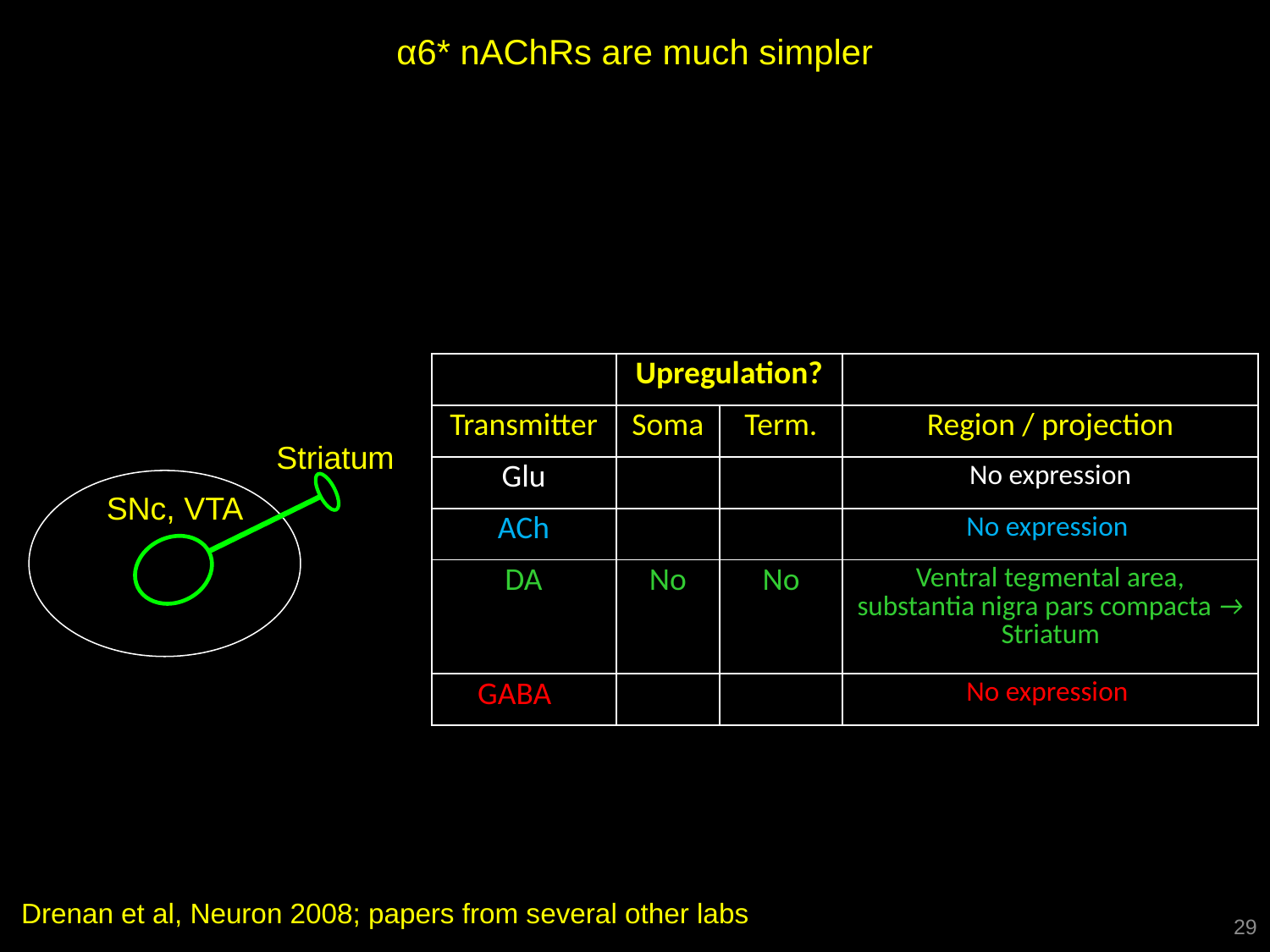

α6* nAChRs are much simpler
|  | Upregulation? |  |  |
| --- | --- | --- | --- |
| Transmitter | Soma | Term. | Region / projection |
| Glu |  |  | No expression |
| ACh |  |  | No expression |
| DA | No | No | Ventral tegmental area, substantia nigra pars compacta → Striatum |
| GABAA |  |  | No expression |
Striatum

SNc, VTA
Drenan et al, Neuron 2008; papers from several other labs
29